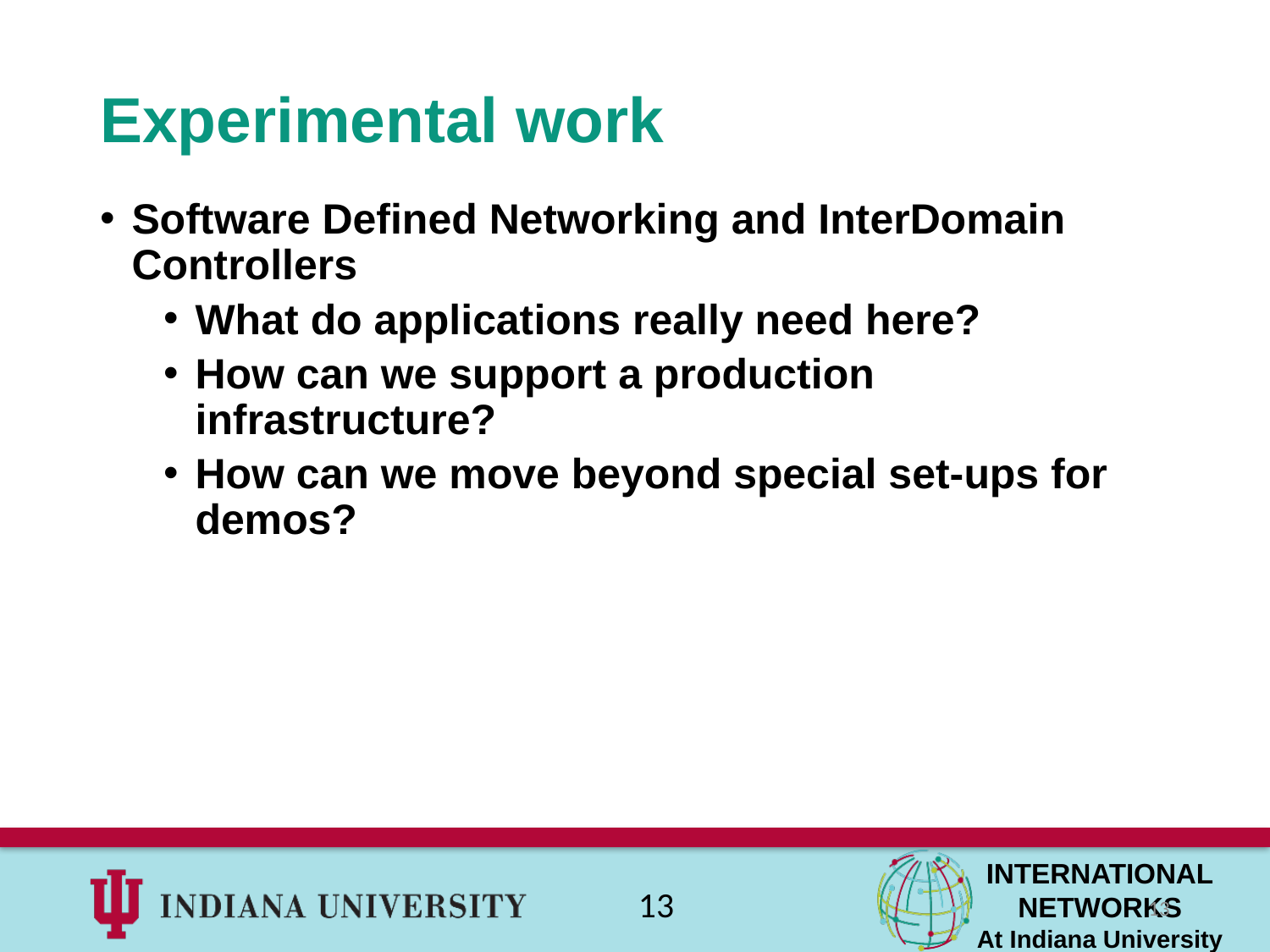

# Experimental work
Software Defined Networking and InterDomain Controllers
What do applications really need here?
How can we support a production infrastructure?
How can we move beyond special set-ups for demos?

13